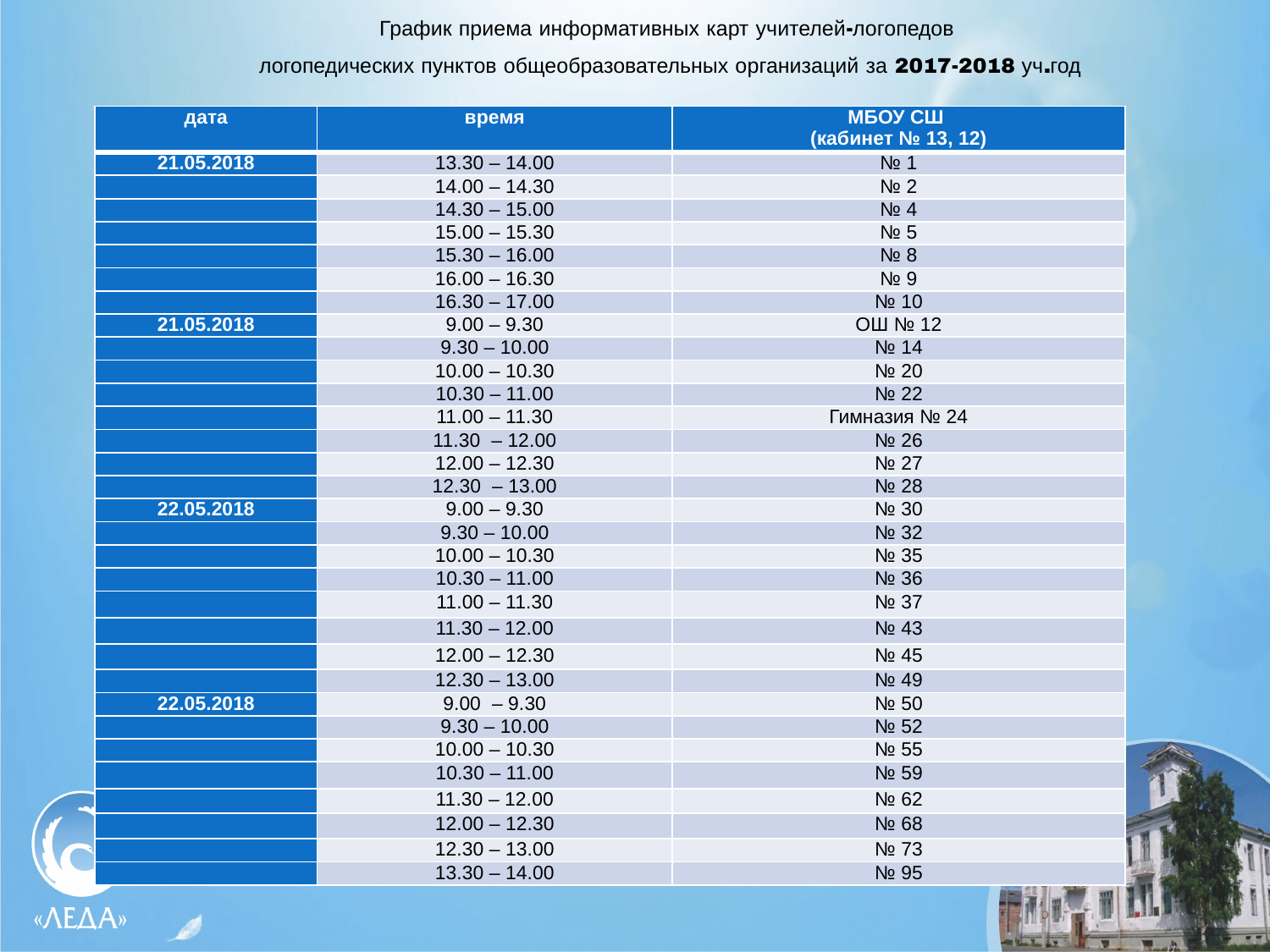

График приема информативных карт учителей-логопедов
логопедических пунктов общеобразовательных организаций за 2017-2018 уч.год

| дата | время | МБОУ СШ (кабинет № 13, 12) |
| --- | --- | --- |
| 21.05.2018 | 13.30 – 14.00 | № 1 |
|  | 14.00 – 14.30 | № 2 |
|  | 14.30 – 15.00 | № 4 |
|  | 15.00 – 15.30 | № 5 |
|  | 15.30 – 16.00 | № 8 |
|  | 16.00 – 16.30 | № 9 |
|  | 16.30 – 17.00 | № 10 |
| 21.05.2018 | 9.00 – 9.30 | ОШ № 12 |
|  | 9.30 – 10.00 | № 14 |
|  | 10.00 – 10.30 | № 20 |
|  | 10.30 – 11.00 | № 22 |
|  | 11.00 – 11.30 | Гимназия № 24 |
|  | 11.30 – 12.00 | № 26 |
|  | 12.00 – 12.30 | № 27 |
|  | 12.30 – 13.00 | № 28 |
| 22.05.2018 | 9.00 – 9.30 | № 30 |
|  | 9.30 – 10.00 | № 32 |
|  | 10.00 – 10.30 | № 35 |
|  | 10.30 – 11.00 | № 36 |
|  | 11.00 – 11.30 | № 37 |
|  | 11.30 – 12.00 | № 43 |
|  | 12.00 – 12.30 | № 45 |
|  | 12.30 – 13.00 | № 49 |
| 22.05.2018 | 9.00 – 9.30 | № 50 |
|  | 9.30 – 10.00 | № 52 |
|  | 10.00 – 10.30 | № 55 |
|  | 10.30 – 11.00 | № 59 |
|  | 11.30 – 12.00 | № 62 |
|  | 12.00 – 12.30 | № 68 |
|  | 12.30 – 13.00 | № 73 |
|  | 13.30 – 14.00 | № 95 |